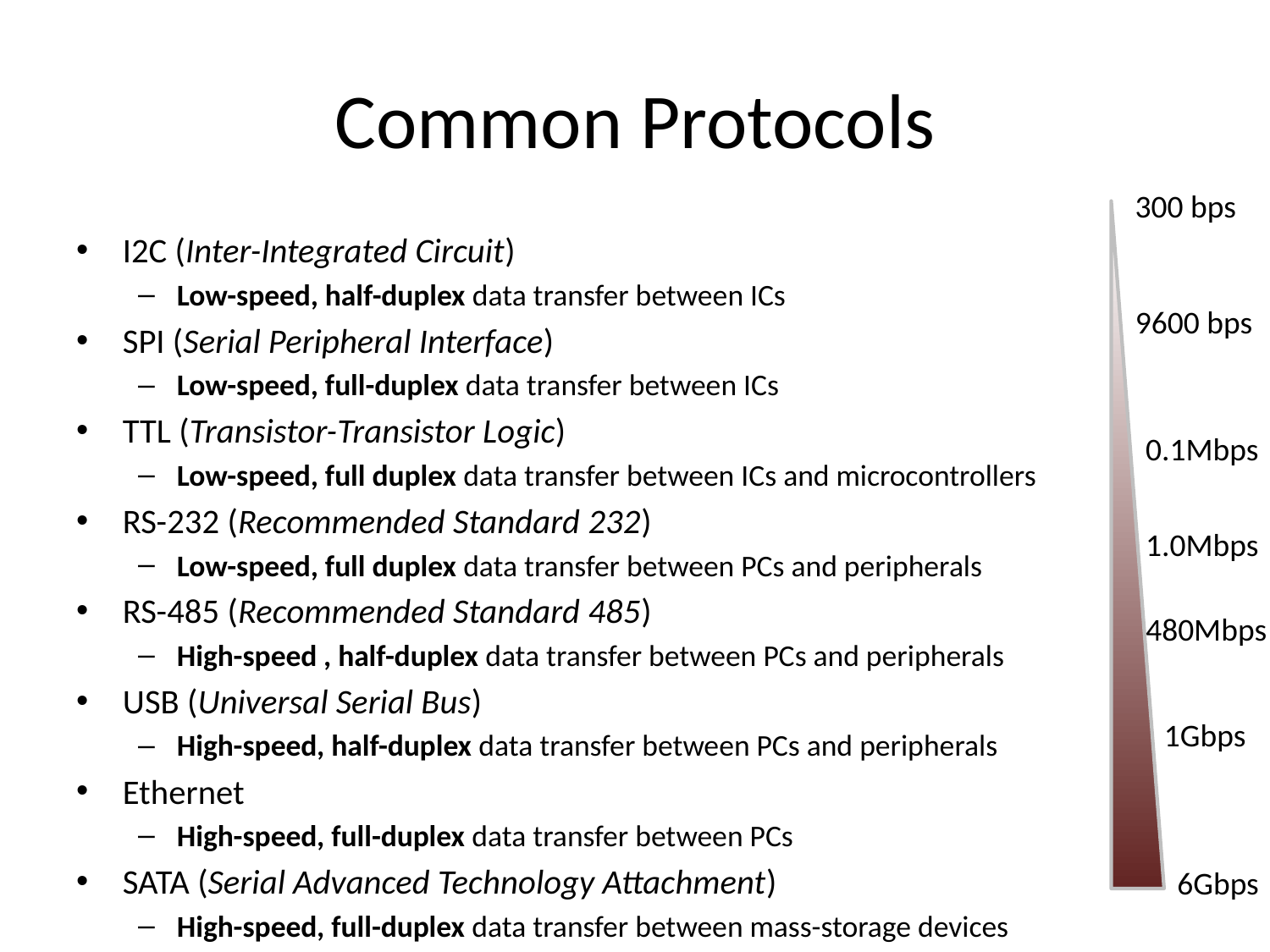

# Common Protocols
300 bps

I2C (Inter-Integrated Circuit)
Low-speed, half-duplex data transfer between ICs
SPI (Serial Peripheral Interface)
Low-speed, full-duplex data transfer between ICs
TTL (Transistor-Transistor Logic)
Low-speed, full duplex data transfer between ICs and microcontrollers
RS-232 (Recommended Standard 232)
Low-speed, full duplex data transfer between PCs and peripherals
RS-485 (Recommended Standard 485)
High-speed , half-duplex data transfer between PCs and peripherals
USB (Universal Serial Bus)
High-speed, half-duplex data transfer between PCs and peripherals
Ethernet
High-speed, full-duplex data transfer between PCs
SATA (Serial Advanced Technology Attachment)
High-speed, full-duplex data transfer between mass-storage devices
9600 bps
0.1Mbps
1.0Mbps
480Mbps
1Gbps
6Gbps